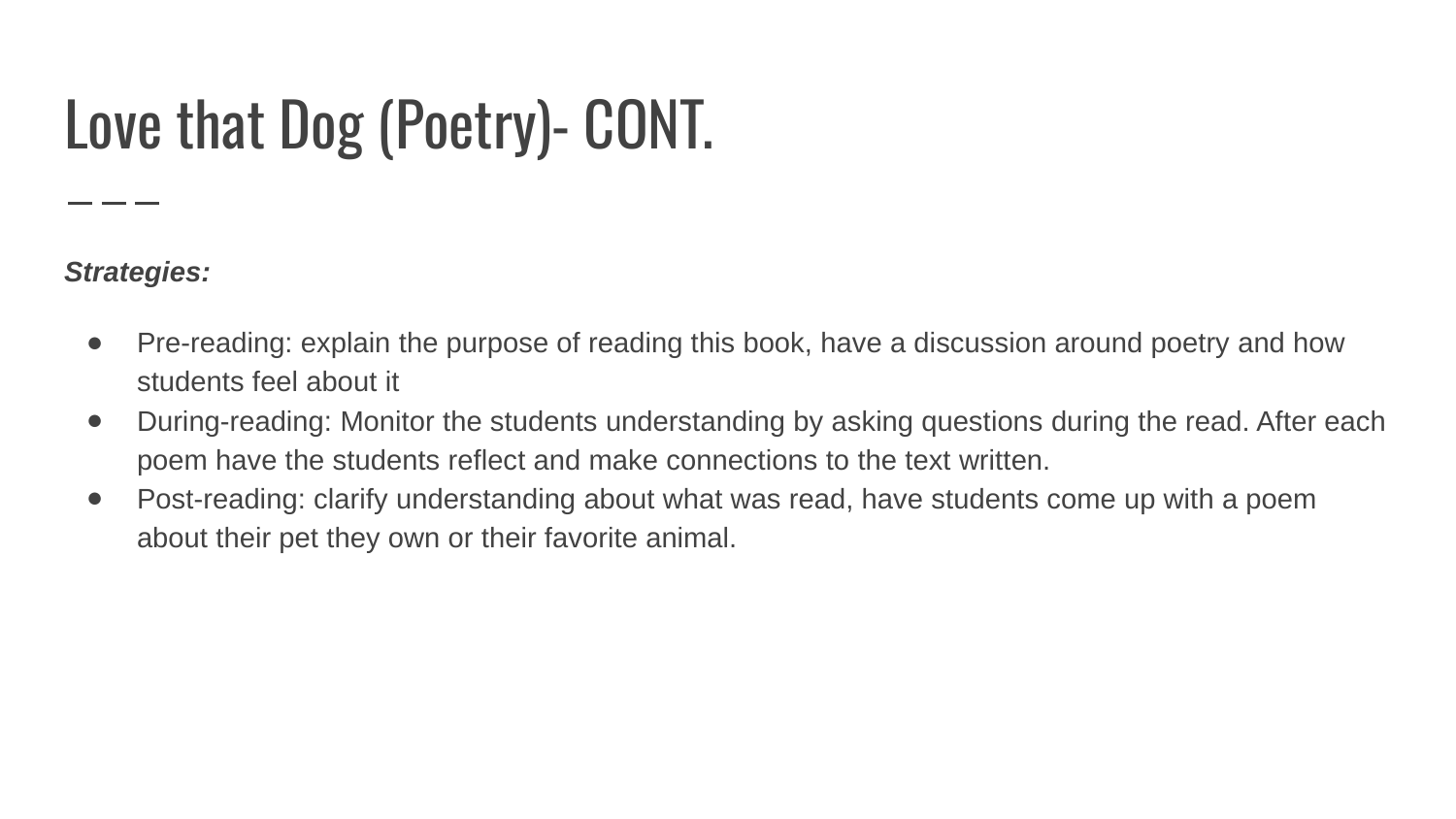

# Love that Dog (Poetry)- CONT.
Strategies:
Pre-reading: explain the purpose of reading this book, have a discussion around poetry and how students feel about it
During-reading: Monitor the students understanding by asking questions during the read. After each poem have the students reflect and make connections to the text written.
Post-reading: clarify understanding about what was read, have students come up with a poem about their pet they own or their favorite animal.